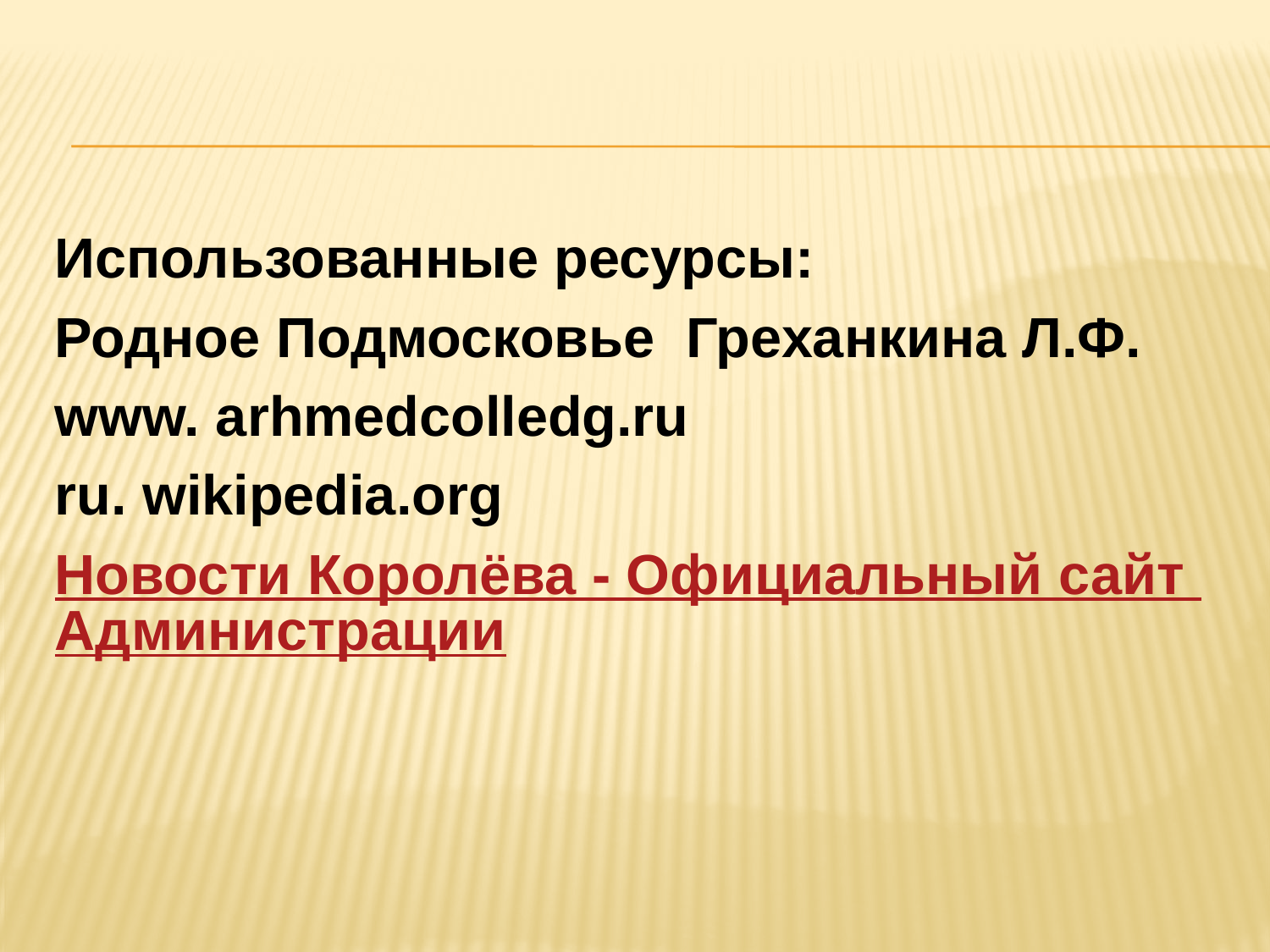

Использованные ресурсы:
Родное Подмосковье  Греханкина Л.Ф.
www. arhmedcolledg.ru
ru. wikipedia.org
Новости Королёва - Официальный сайт Администрации